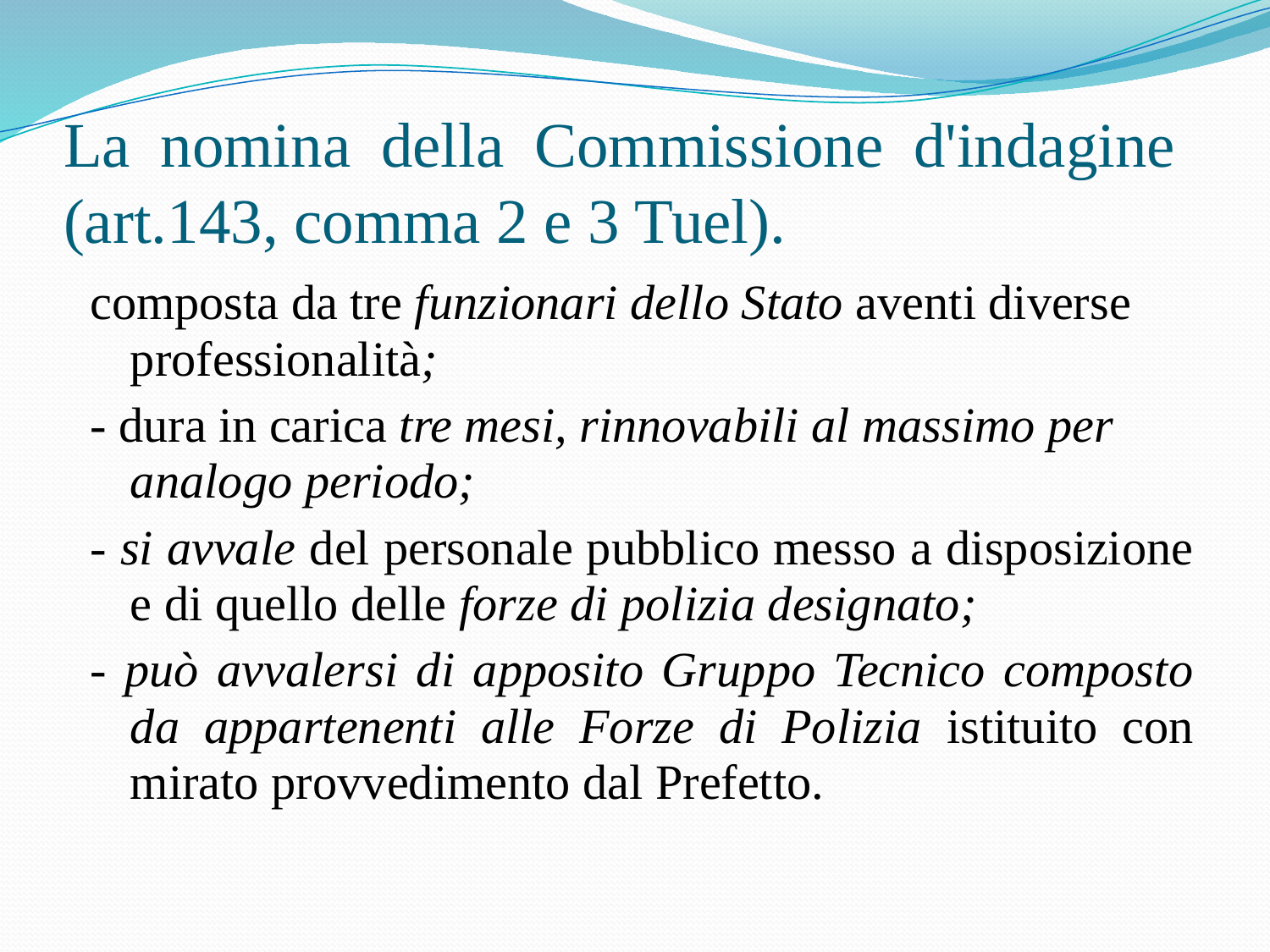

# La nomina della Commissione d'indagine (art.143, comma 2 e 3 Tuel).
composta da tre funzionari dello Stato aventi diverse professionalità;
- dura in carica tre mesi, rinnovabili al massimo per analogo periodo;
- si avvale del personale pubblico messo a disposizione e di quello delle forze di polizia designato;
- può avvalersi di apposito Gruppo Tecnico composto da appartenenti alle Forze di Polizia istituito con mirato provvedimento dal Prefetto.